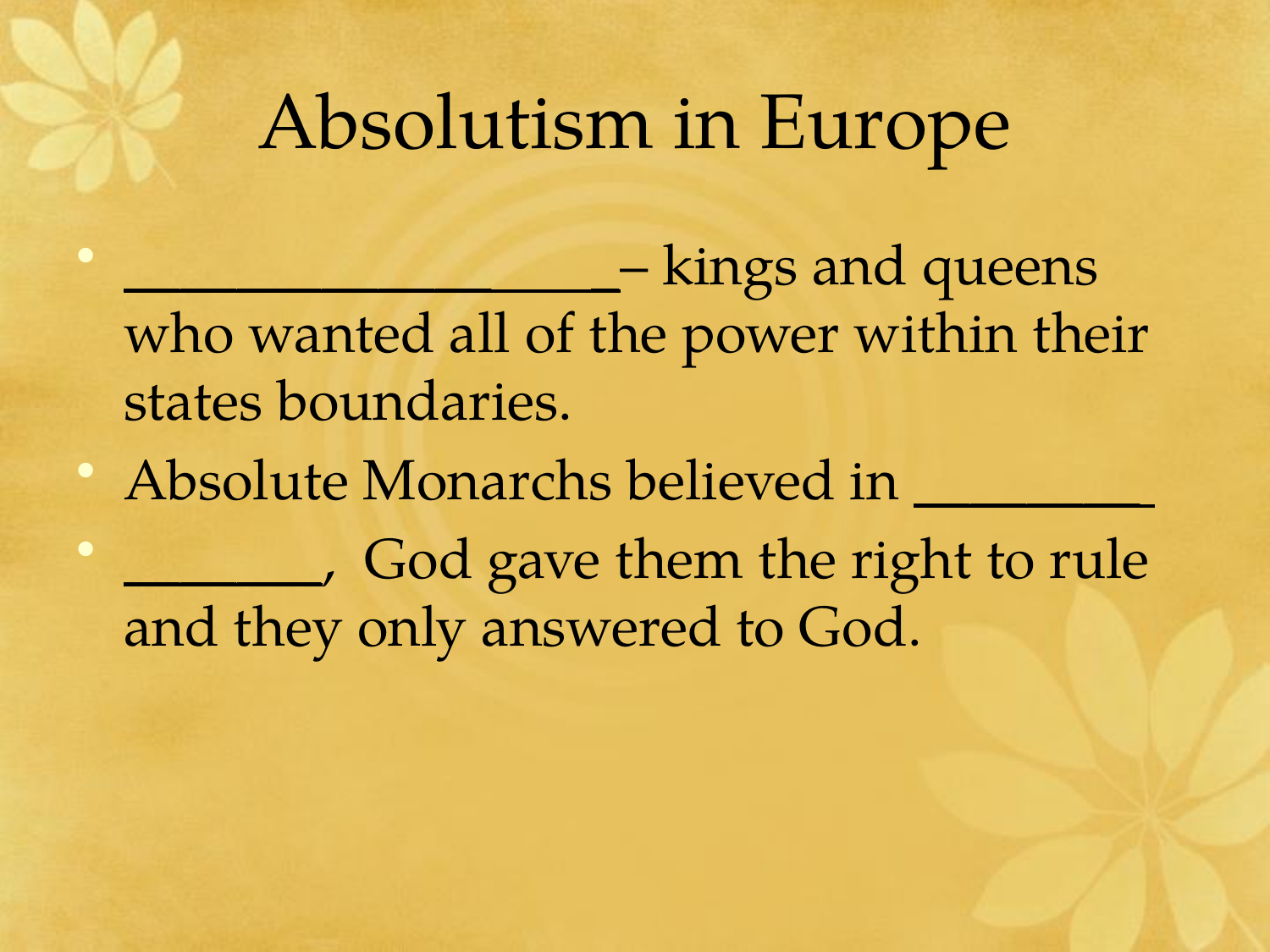

# Absolutism in Europe
_____________       _– kings and queens who wanted all of the power within their states boundaries.
Absolute Monarchs believed in ________
_______,  God gave them the right to rule and they only answered to God.